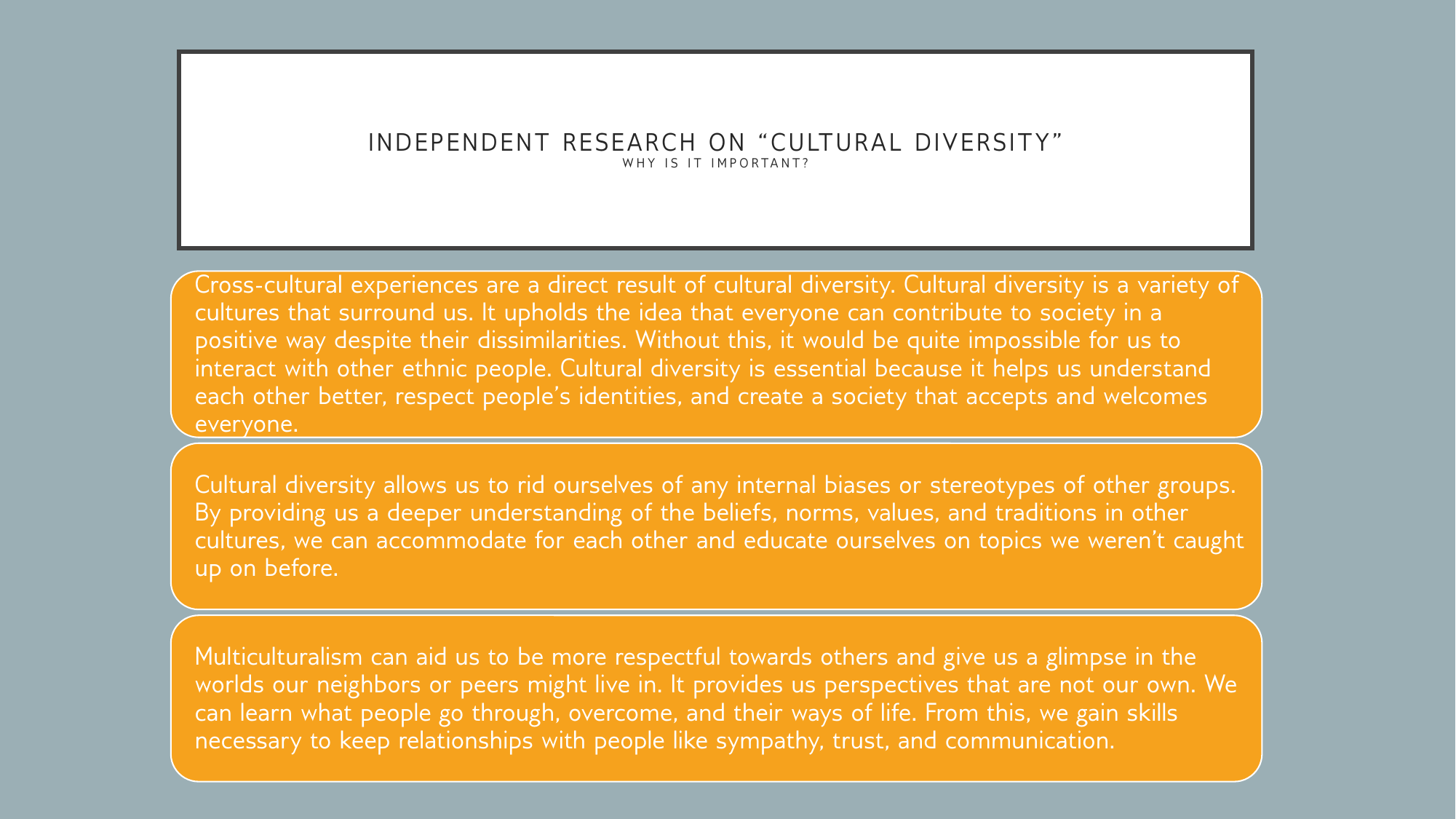

# INDEPENDENT RESEARCH ON “CULTURAL DIVERSITY”
WHY IS IT IMPORTANT?

Cross-cultural experiences are a direct result of cultural diversity. Cultural diversity is a variety of cultures that surround us. It upholds the idea that everyone can contribute to society in a positive way despite their dissimilarities. Without this, it would be quite impossible for us to interact with other ethnic people. Cultural diversity is essential because it helps us understand each other better, respect people’s identities, and create a society that accepts and welcomes everyone.
Cultural diversity allows us to rid ourselves of any internal biases or stereotypes of other groups. By providing us a deeper understanding of the beliefs, norms, values, and traditions in other cultures, we can accommodate for each other and educate ourselves on topics we weren’t caught up on before.
Multiculturalism can aid us to be more respectful towards others and give us a glimpse in the worlds our neighbors or peers might live in. It provides us perspectives that are not our own. We can learn what people go through, overcome, and their ways of life. From this, we gain skills necessary to keep relationships with people like sympathy, trust, and communication.